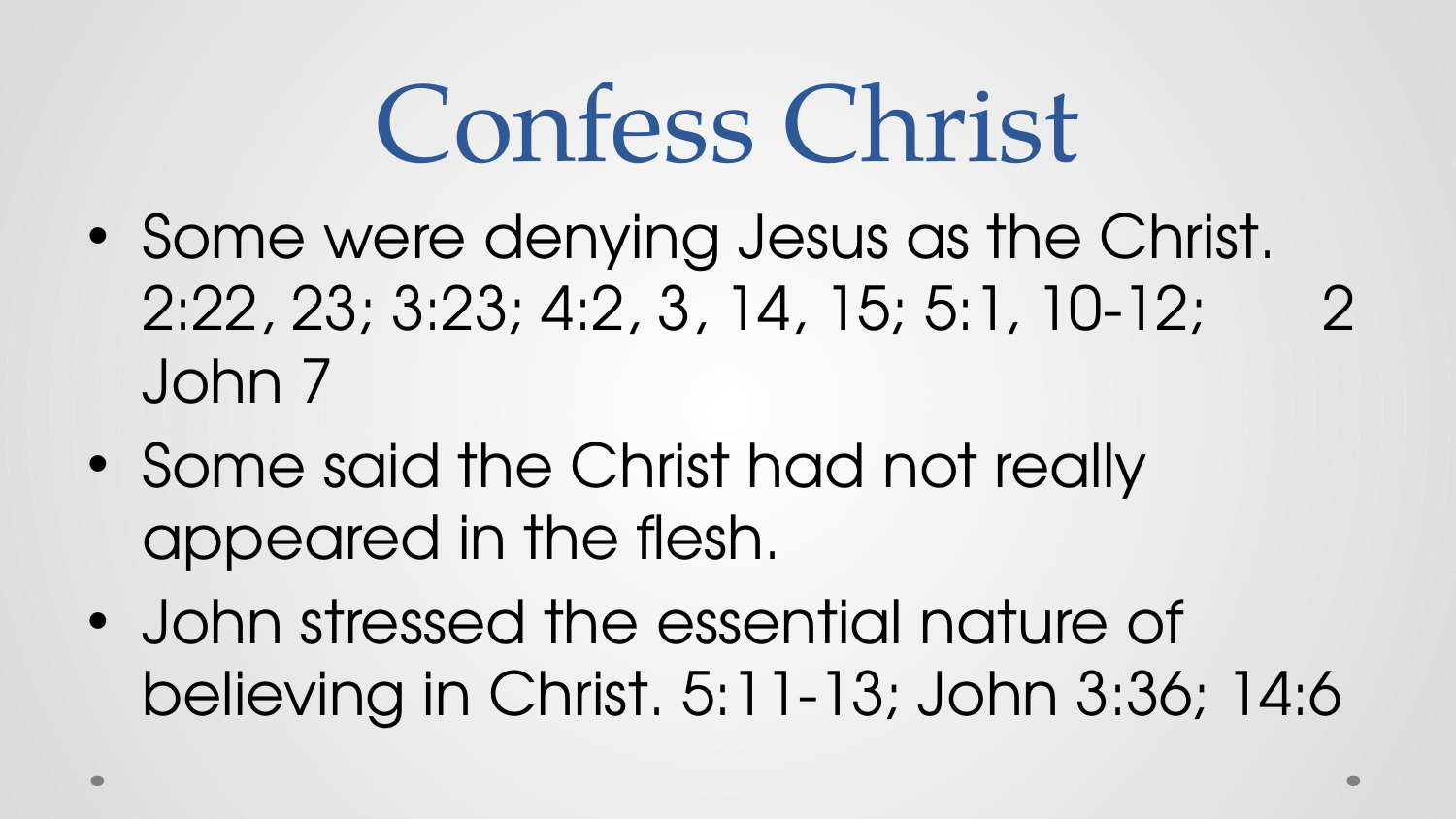

# Confess Christ
Some were denying Jesus as the Christ. 2:22, 23; 3:23; 4:2, 3, 14, 15; 5:1, 10-12;       2 John 7
Some said the Christ had not really appeared in the flesh.
John stressed the essential nature of believing in Christ. 5:11-13; John 3:36; 14:6